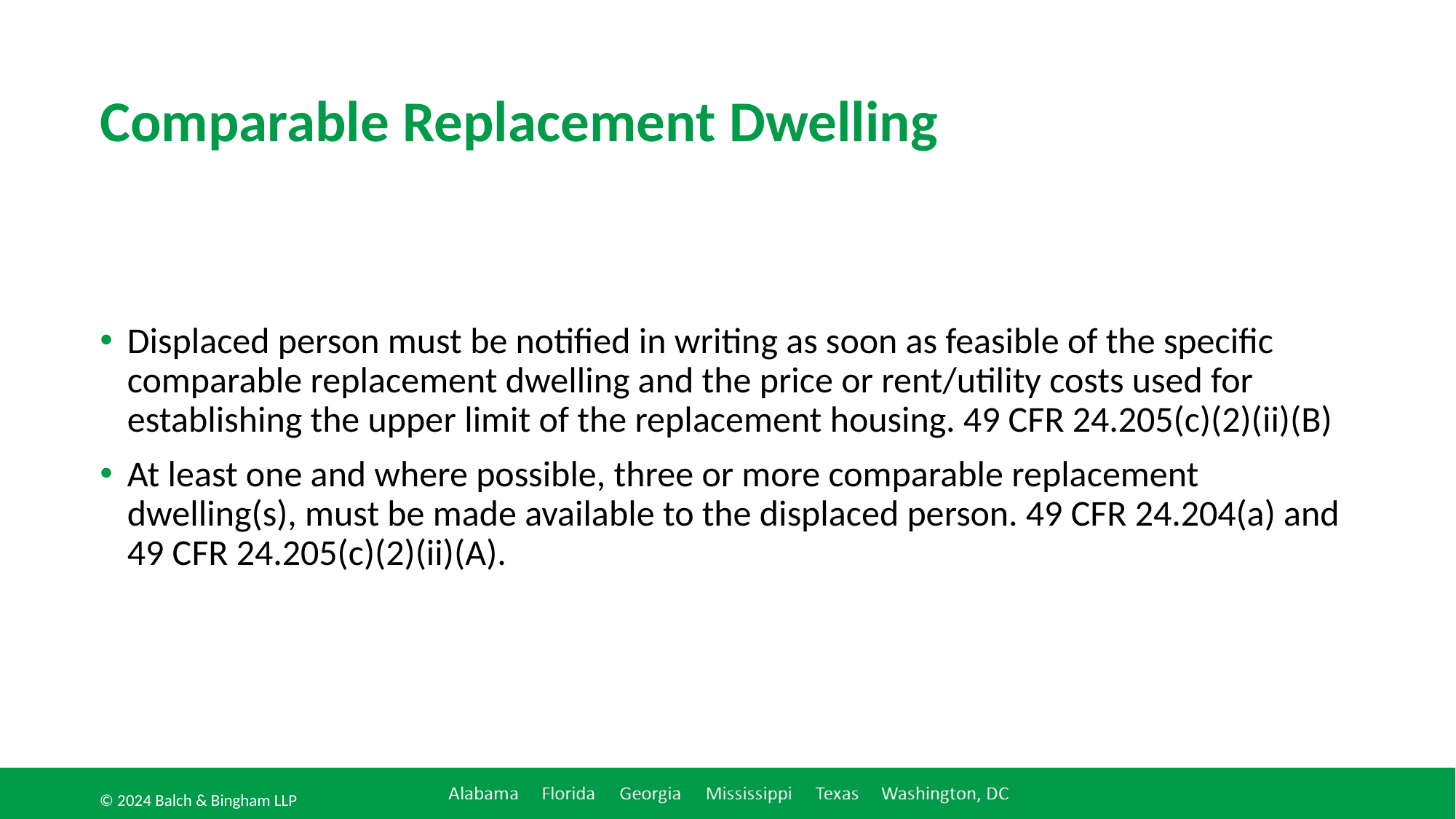

# Comparable Replacement Dwelling
Displaced person must be notified in writing as soon as feasible of the specific comparable replacement dwelling and the price or rent/utility costs used for establishing the upper limit of the replacement housing. 49 CFR 24.205(c)(2)(ii)(B)
At least one and where possible, three or more comparable replacement dwelling(s), must be made available to the displaced person. 49 CFR 24.204(a) and 49 CFR 24.205(c)(2)(ii)(A).